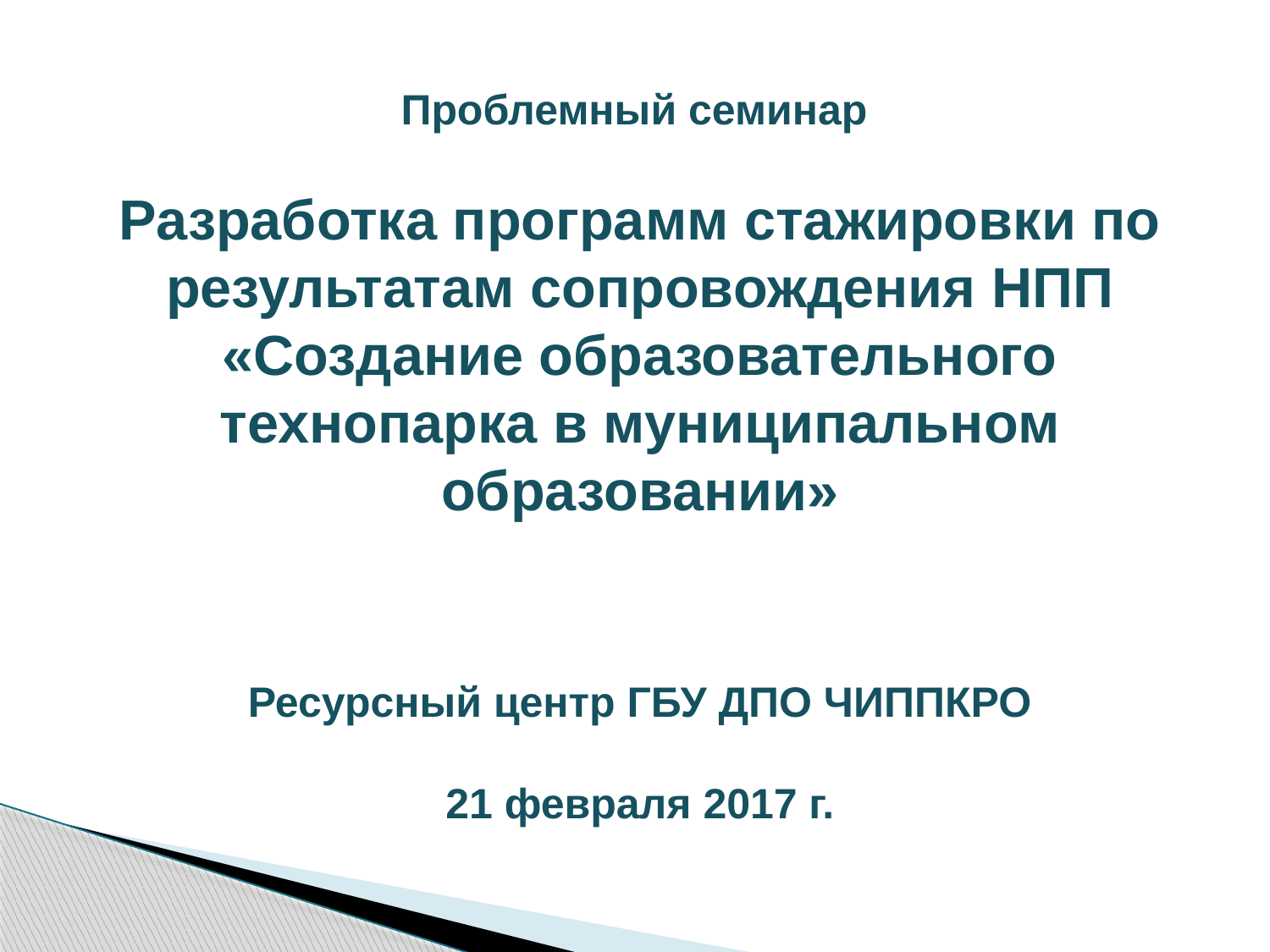

Проблемный семинар

Разработка программ стажировки по результатам сопровождения НПП «Создание образовательного технопарка в муниципальном образовании»

Ресурсный центр ГБУ ДПО ЧИППКРО

21 февраля 2017 г.